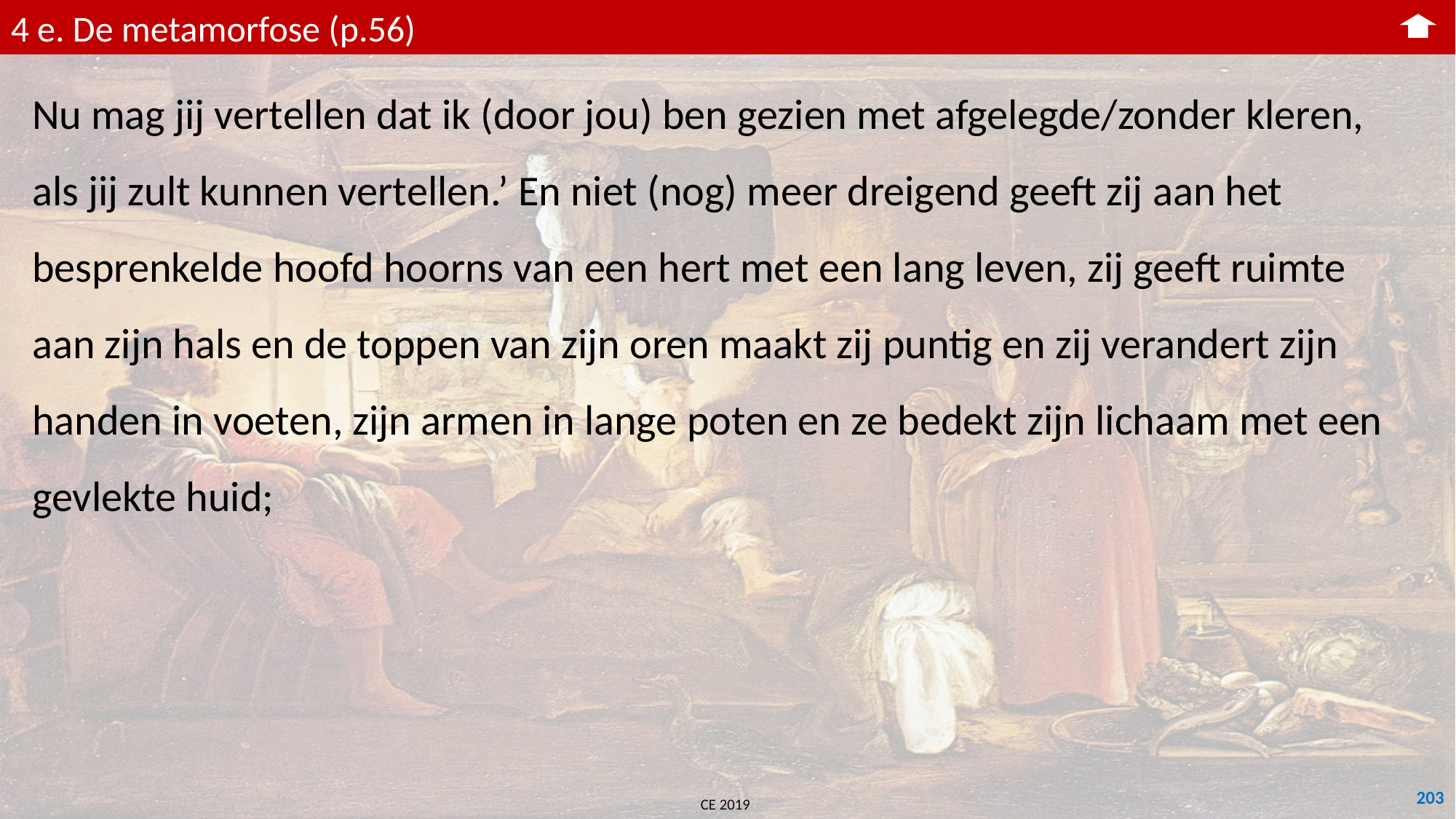

4 e. De metamorfose (p.56)

Nu mag jij vertellen dat ik (door jou) ben gezien met afgelegde/zonder kleren, als jij zult kunnen vertellen.’ En niet (nog) meer dreigend geeft zij aan het besprenkelde hoofd hoorns van een hert met een lang leven, zij geeft ruimte aan zijn hals en de toppen van zijn oren maakt zij puntig en zij verandert zijn handen in voeten, zijn armen in lange poten en ze bedekt zijn lichaam met een gevlekte huid;
203
CE 2019